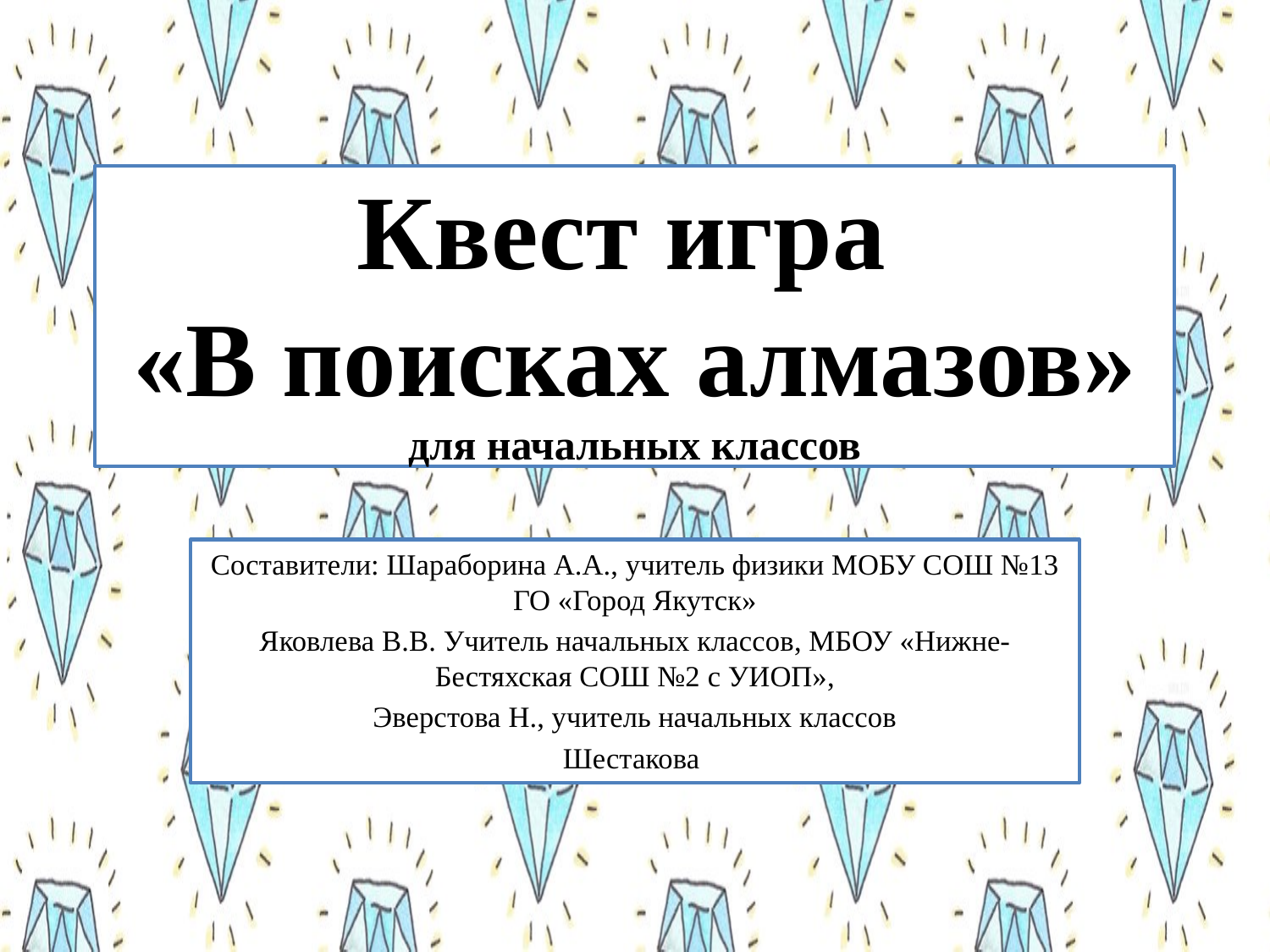

# Квест игра «В поисках алмазов» для начальных классов
Составители: Шараборина А.А., учитель физики МОБУ СОШ №13 ГО «Город Якутск»
Яковлева В.В. Учитель начальных классов, МБОУ «Нижне-Бестяхская СОШ №2 с УИОП»,
Эверстова Н., учитель начальных классов
Шестакова